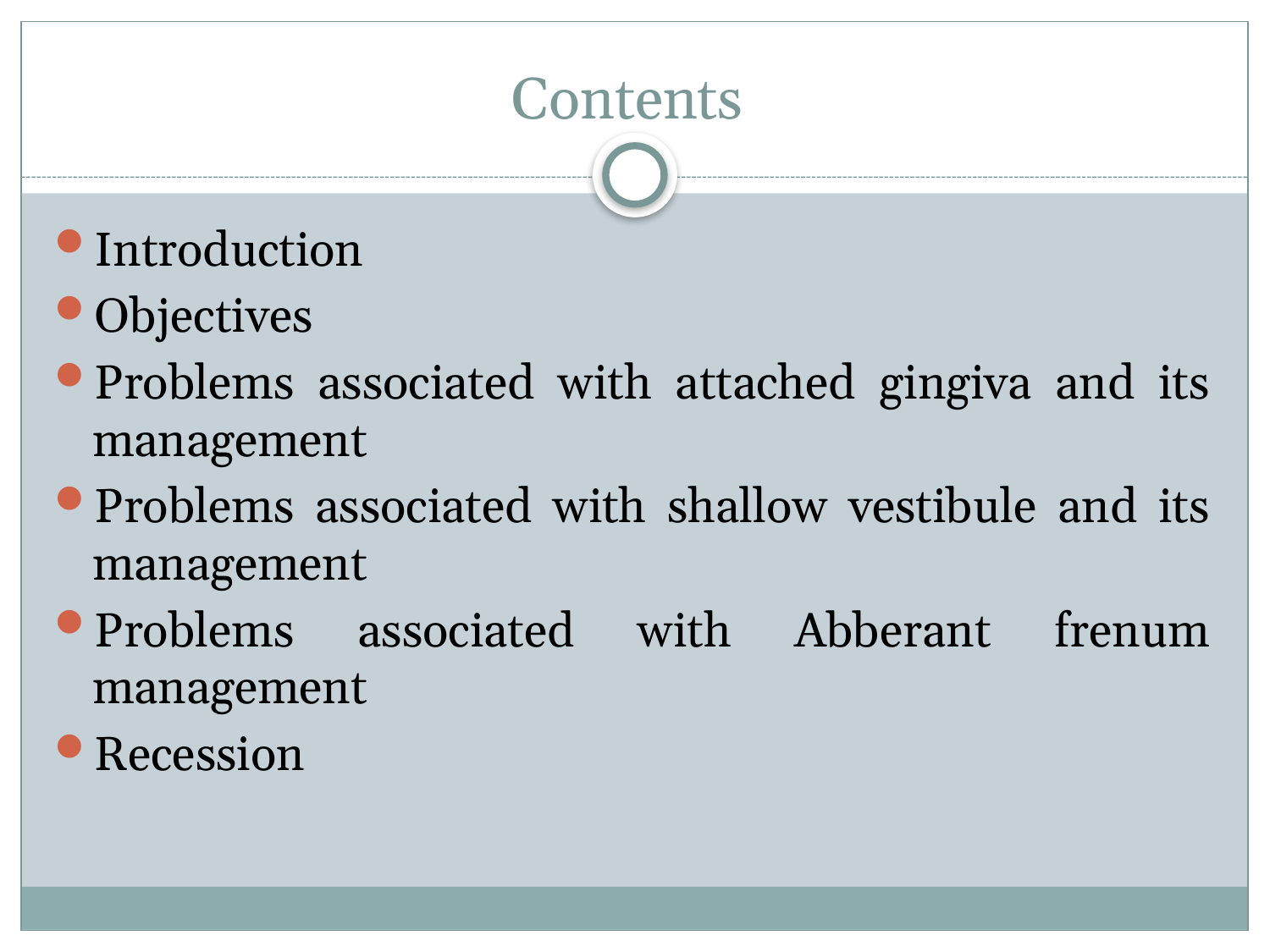

# Contents
Introduction
Objectives
Problems associated with attached gingiva and its management
Problems associated with shallow vestibule and its management
Problems associated with Abberant frenum management
Recession